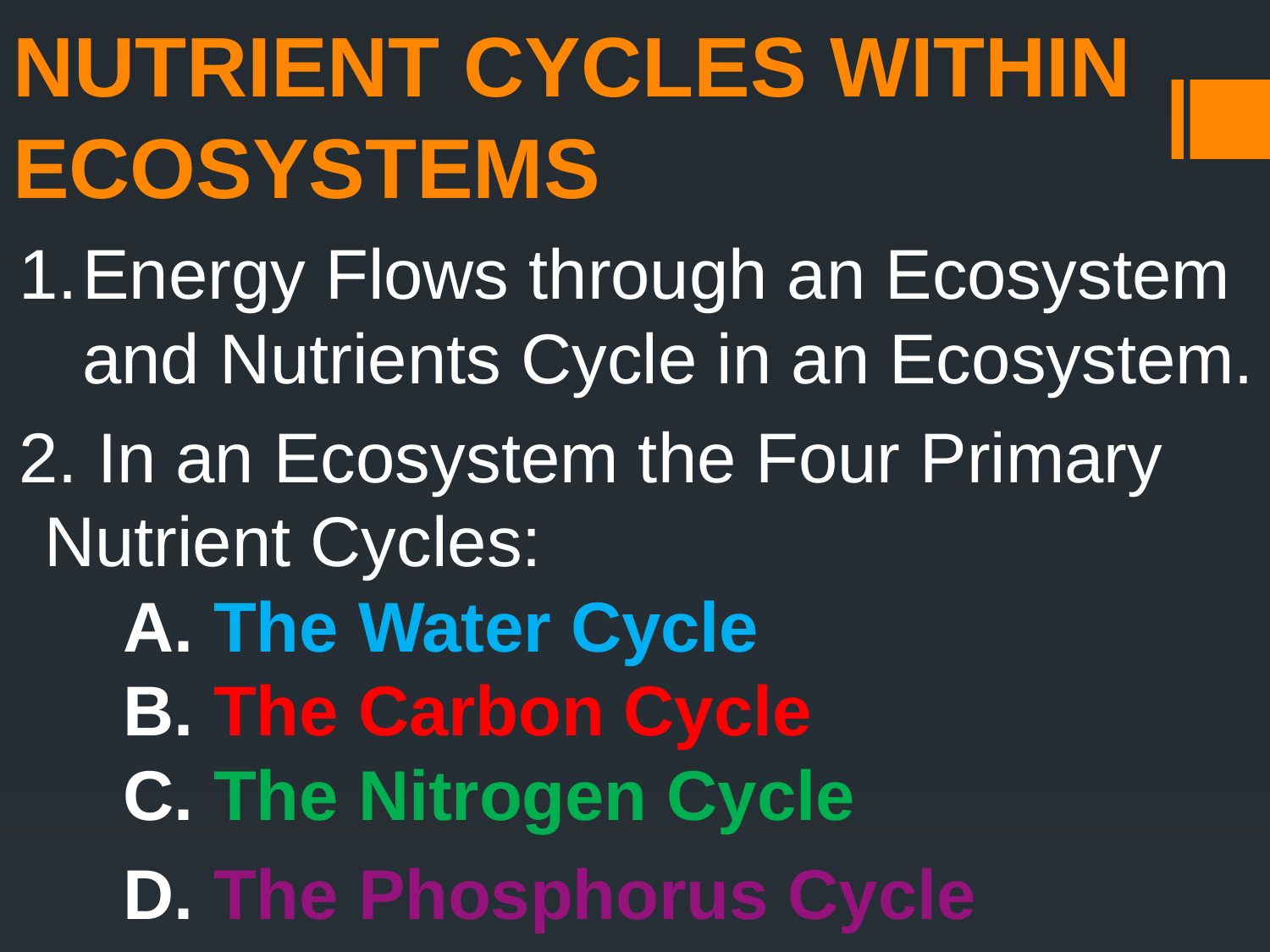

# NUTRIENT CYCLES WITHIN ECOSYSTEMS
Energy Flows through an Ecosystem and Nutrients Cycle in an Ecosystem.
2. In an Ecosystem the Four Primary Nutrient Cycles:
    A. The Water Cycle
    B. The Carbon Cycle
    C. The Nitrogen Cycle
	    D. The Phosphorus Cycle